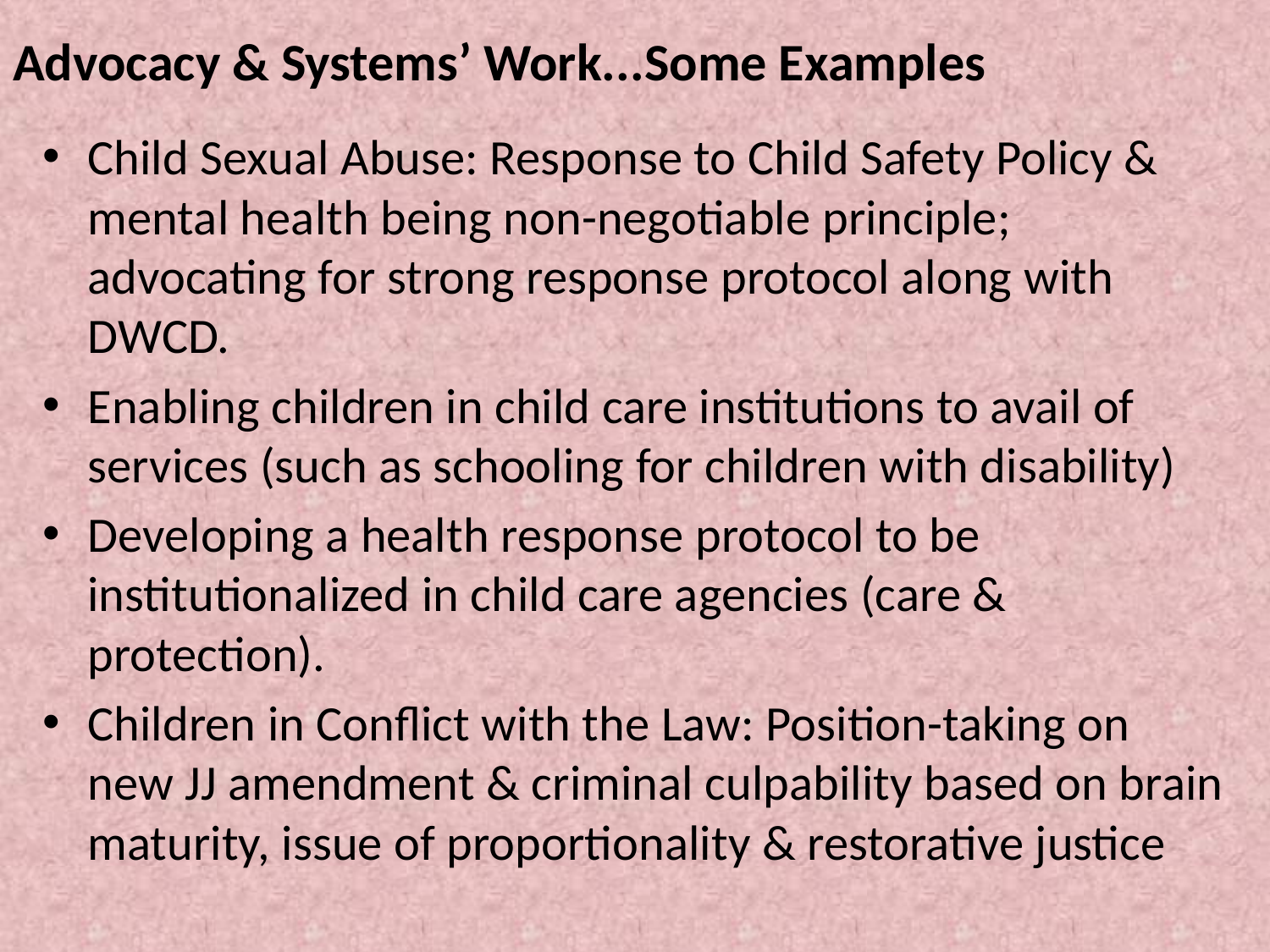

# Advocacy & Systems’ Work...Some Examples
Child Sexual Abuse: Response to Child Safety Policy & mental health being non-negotiable principle; advocating for strong response protocol along with DWCD.
Enabling children in child care institutions to avail of services (such as schooling for children with disability)
Developing a health response protocol to be institutionalized in child care agencies (care & protection).
Children in Conflict with the Law: Position-taking on new JJ amendment & criminal culpability based on brain maturity, issue of proportionality & restorative justice